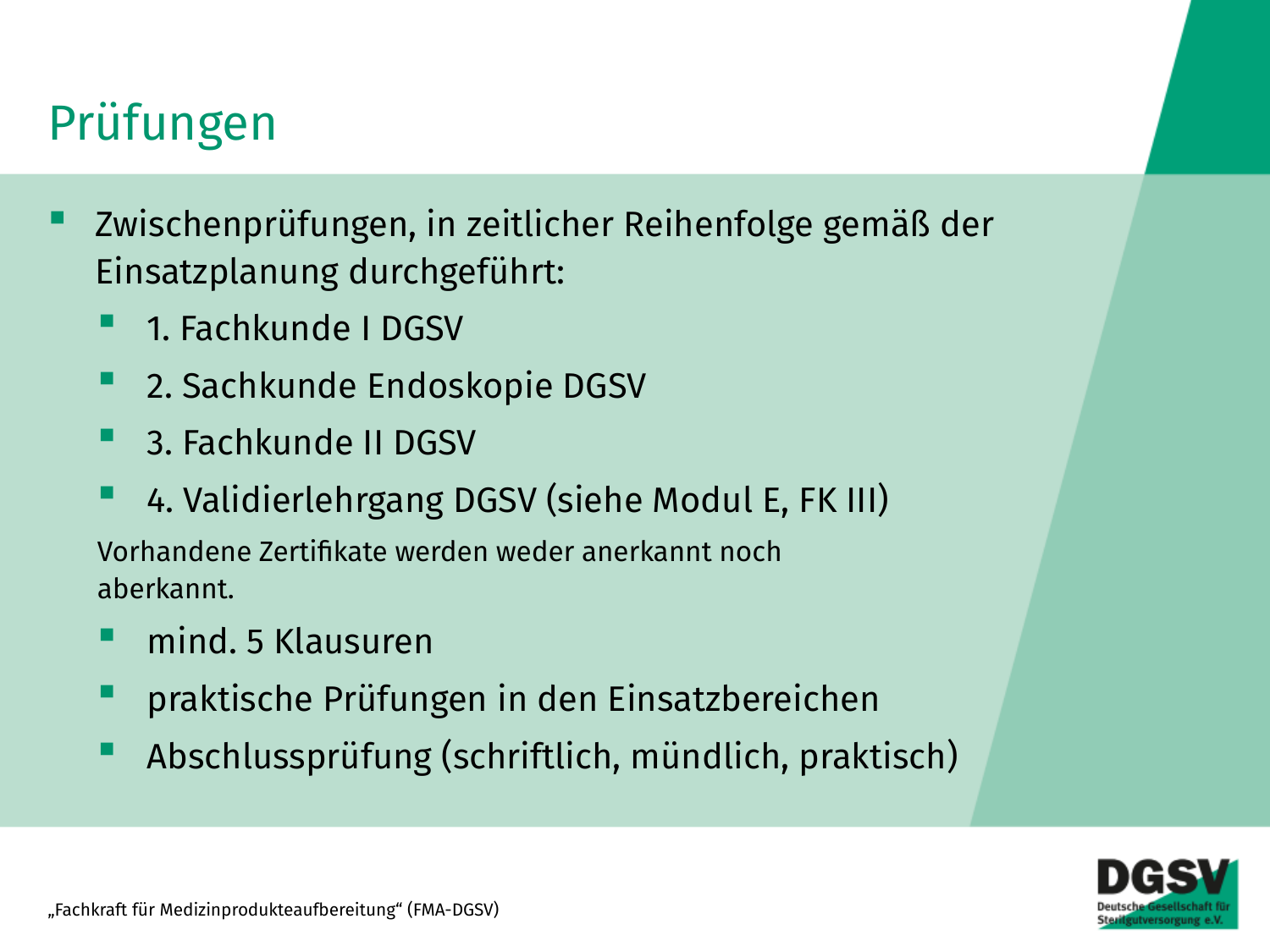

# Prüfungen
Zwischenprüfungen, in zeitlicher Reihenfolge gemäß der Einsatzplanung durchgeführt:
1. Fachkunde I DGSV
2. Sachkunde Endoskopie DGSV
3. Fachkunde II DGSV
4. Validierlehrgang DGSV (siehe Modul E, FK III)
Vorhandene Zertifikate werden weder anerkannt noch
aberkannt.
mind. 5 Klausuren
praktische Prüfungen in den Einsatzbereichen
Abschlussprüfung (schriftlich, mündlich, praktisch)
„Fachkraft für Medizinprodukteaufbereitung“ (FMA-DGSV)